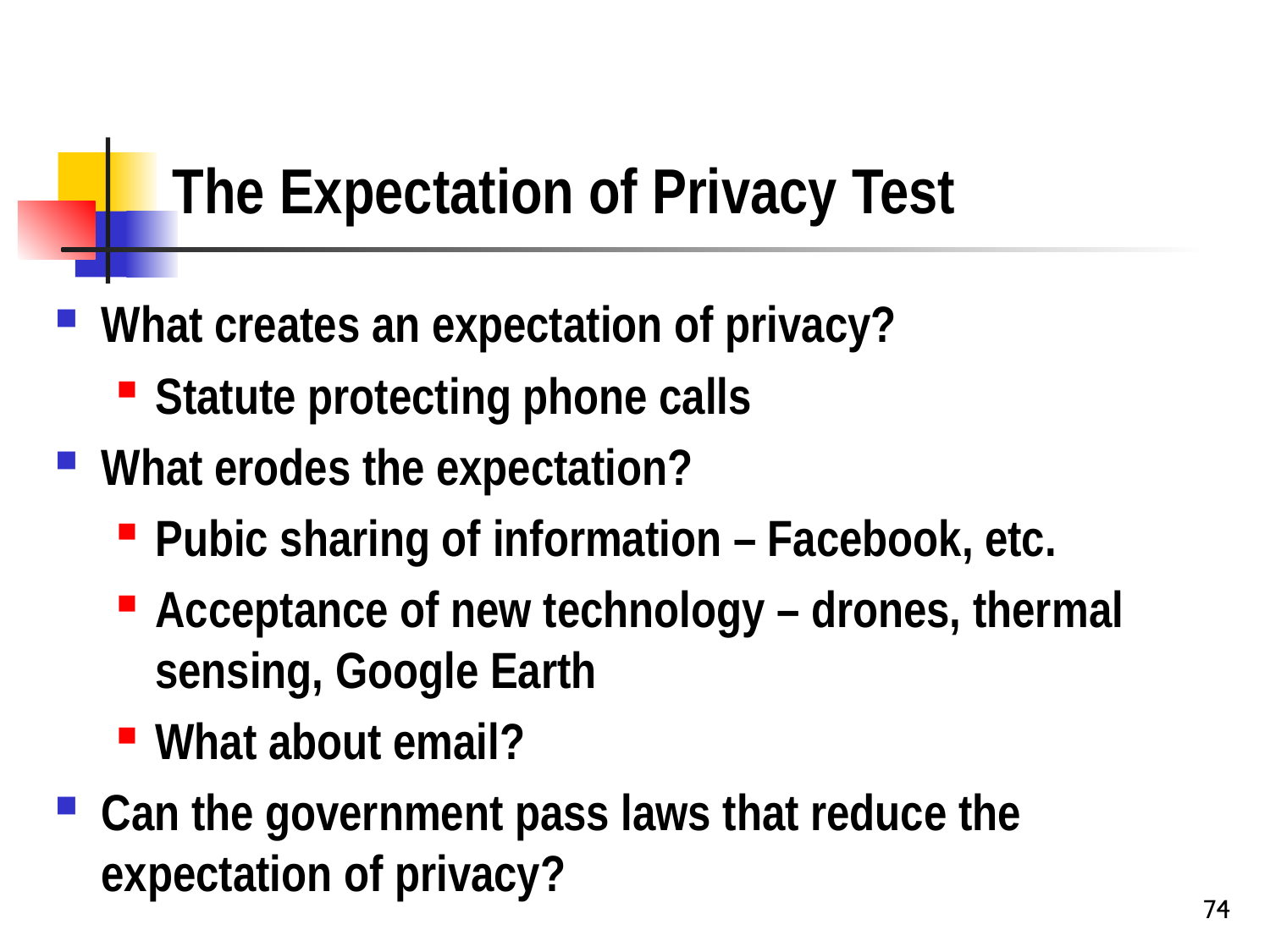

# The Expectation of Privacy Test
What creates an expectation of privacy?
Statute protecting phone calls
What erodes the expectation?
Pubic sharing of information – Facebook, etc.
Acceptance of new technology – drones, thermal sensing, Google Earth
What about email?
Can the government pass laws that reduce the expectation of privacy?
74